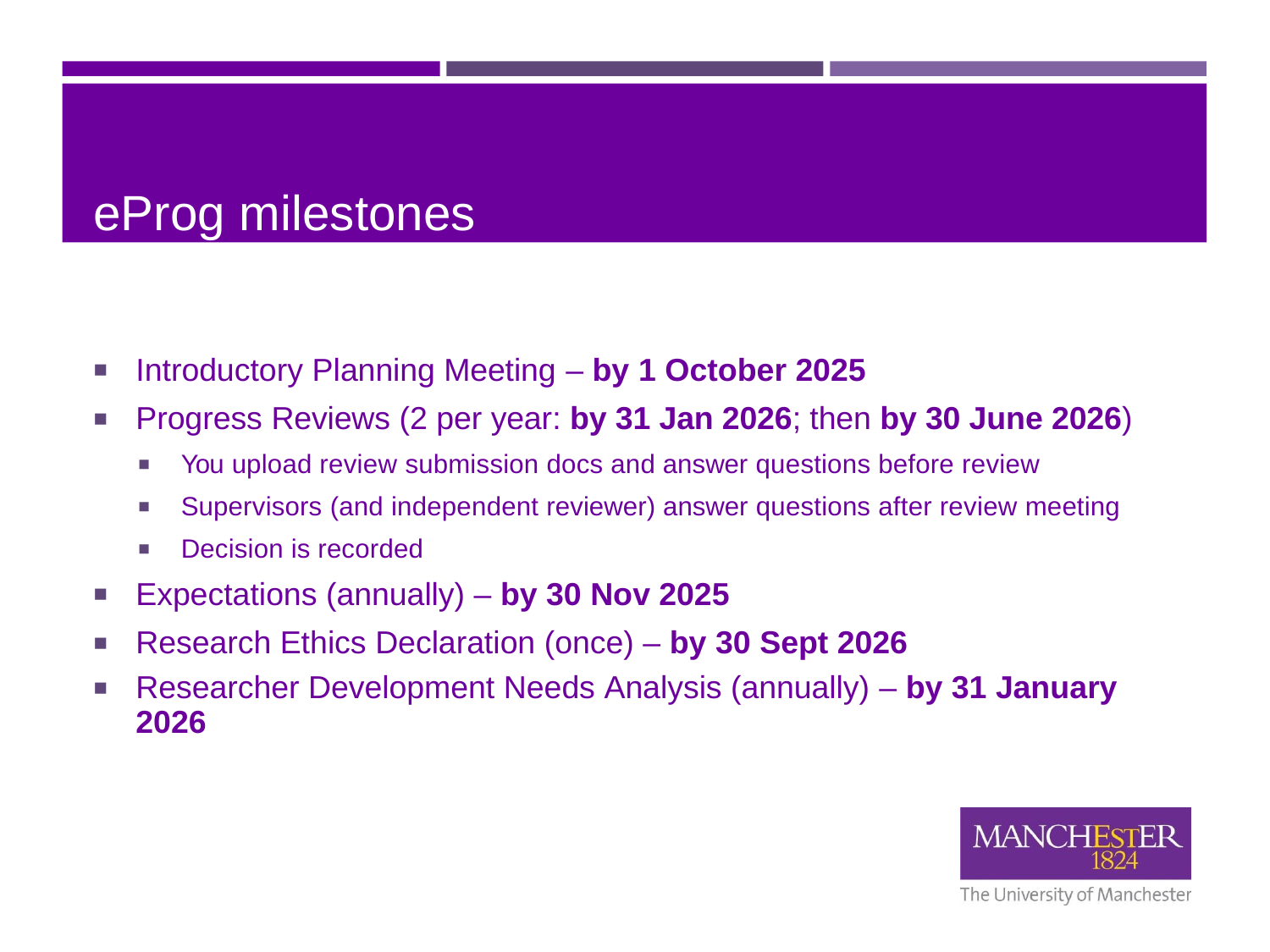

# eProg milestones
Introductory Planning Meeting – by 1 October 2025
Progress Reviews (2 per year: by 31 Jan 2026; then by 30 June 2026)
You upload review submission docs and answer questions before review
Supervisors (and independent reviewer) answer questions after review meeting
Decision is recorded
Expectations (annually) – by 30 Nov 2025
Research Ethics Declaration (once) – by 30 Sept 2026
Researcher Development Needs Analysis (annually) – by 31 January
2026